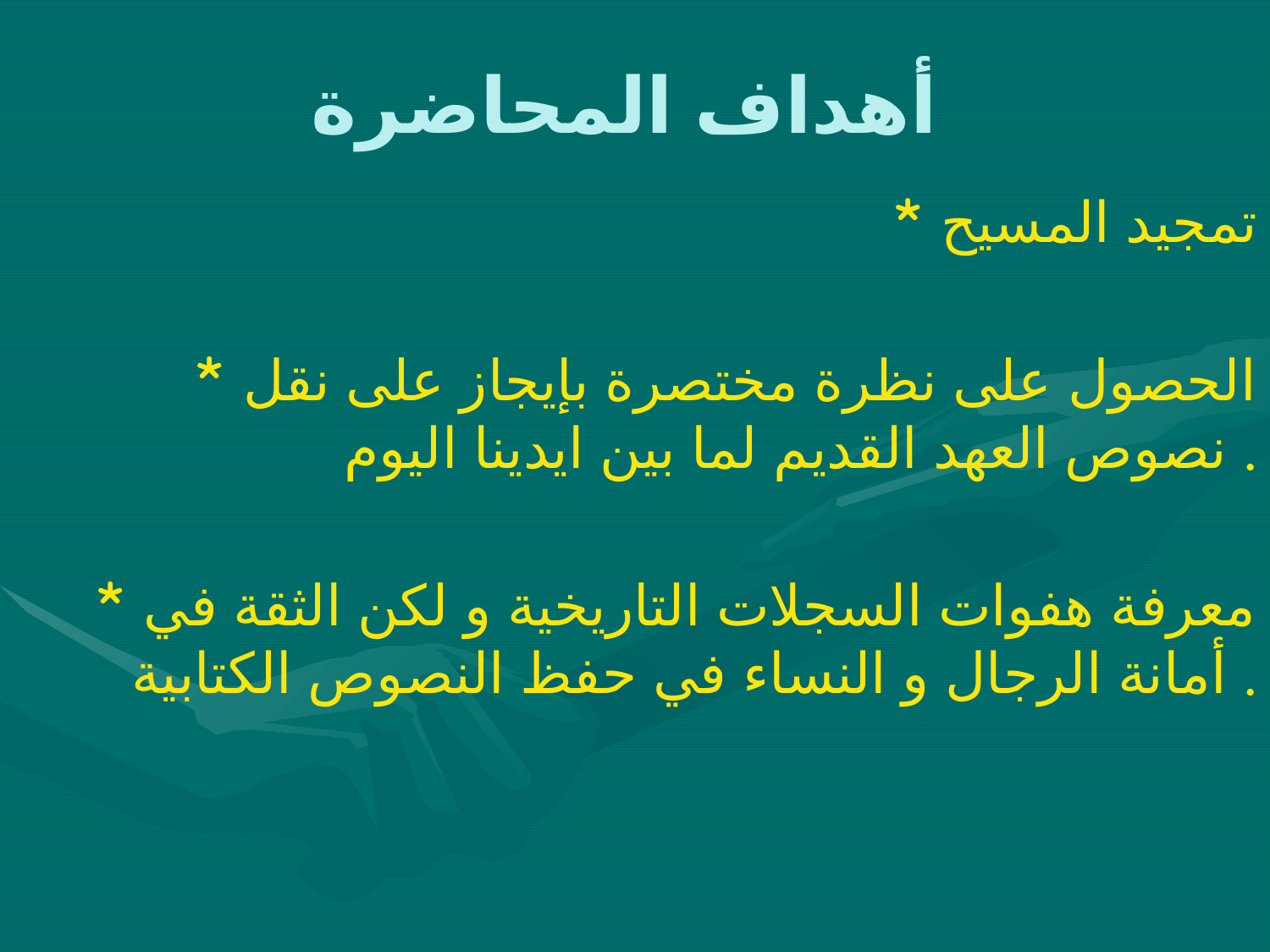

# أهداف المحاضرة
* تمجيد المسيح

* الحصول على نظرة مختصرة بإيجاز على نقل نصوص العهد القديم لما بين ايدينا اليوم .

* معرفة هفوات السجلات التاريخية و لكن الثقة في أمانة الرجال و النساء في حفظ النصوص الكتابية .